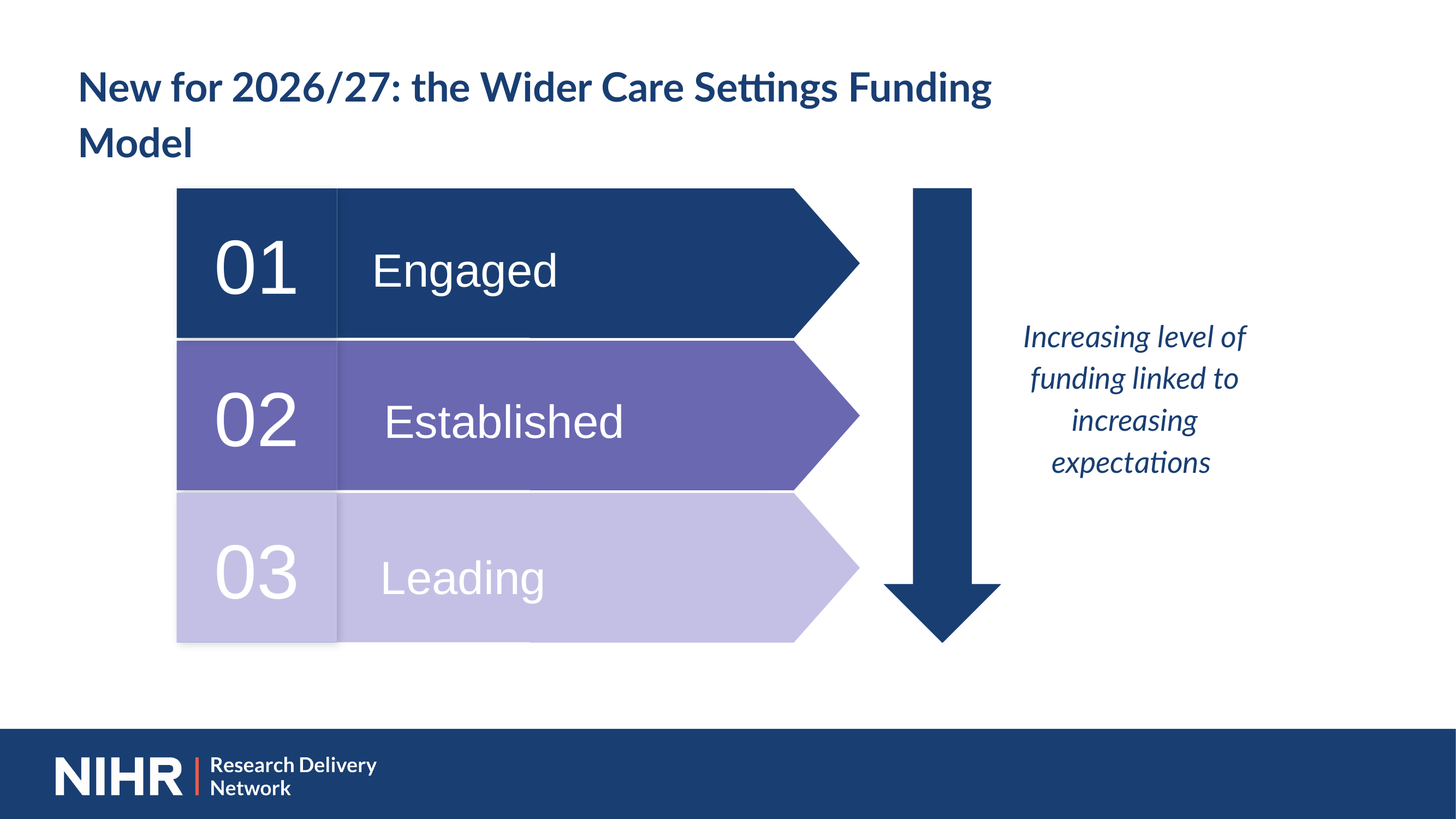

New for 2026/27: the Wider Care Settings Funding Model

01

Engaged

Increasing level of funding linked to increasing expectations

02

Established

03

Leading